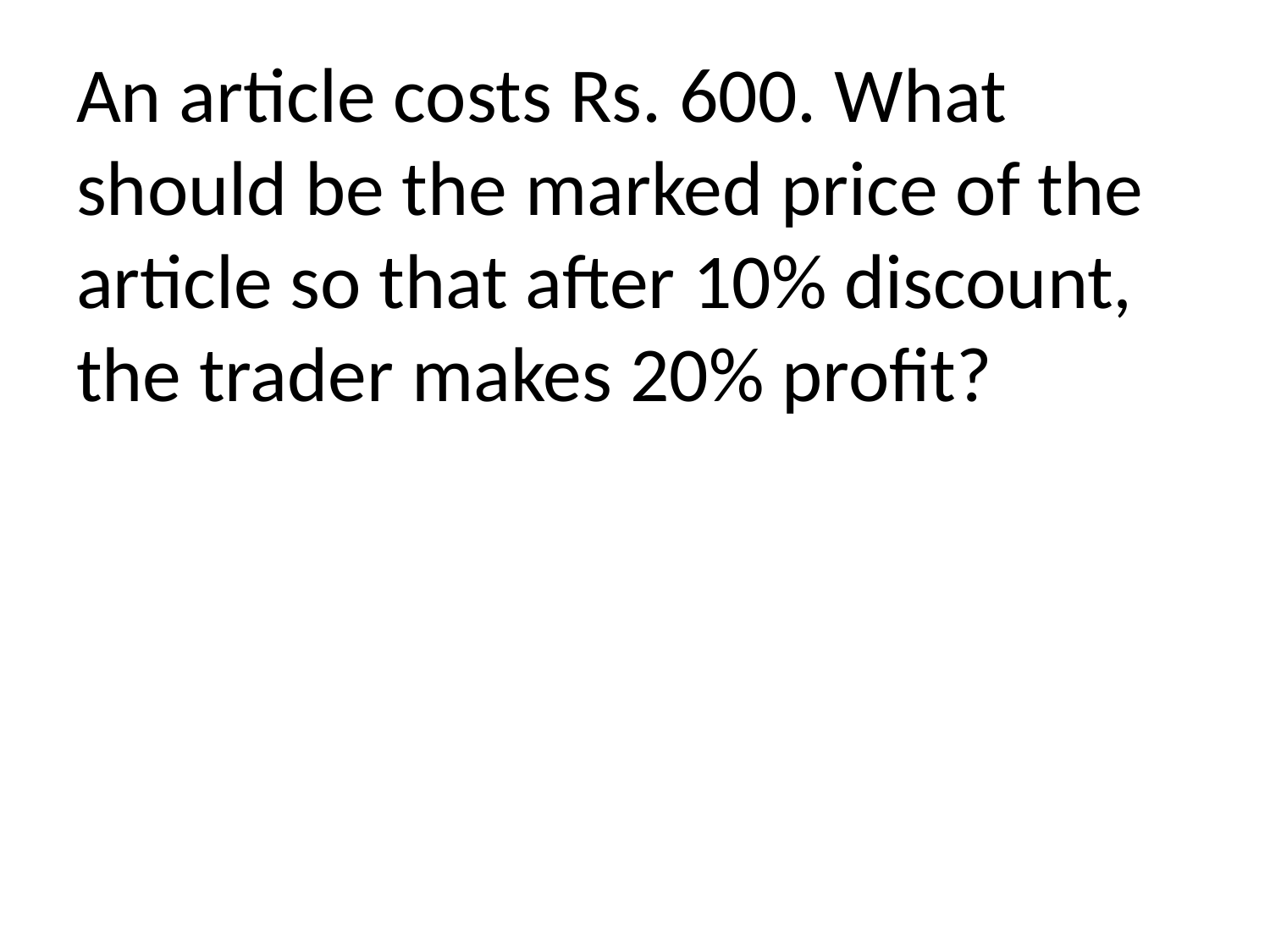

# An article costs Rs. 600. What should be the marked price of the article so that after 10% discount, the trader makes 20% profit?